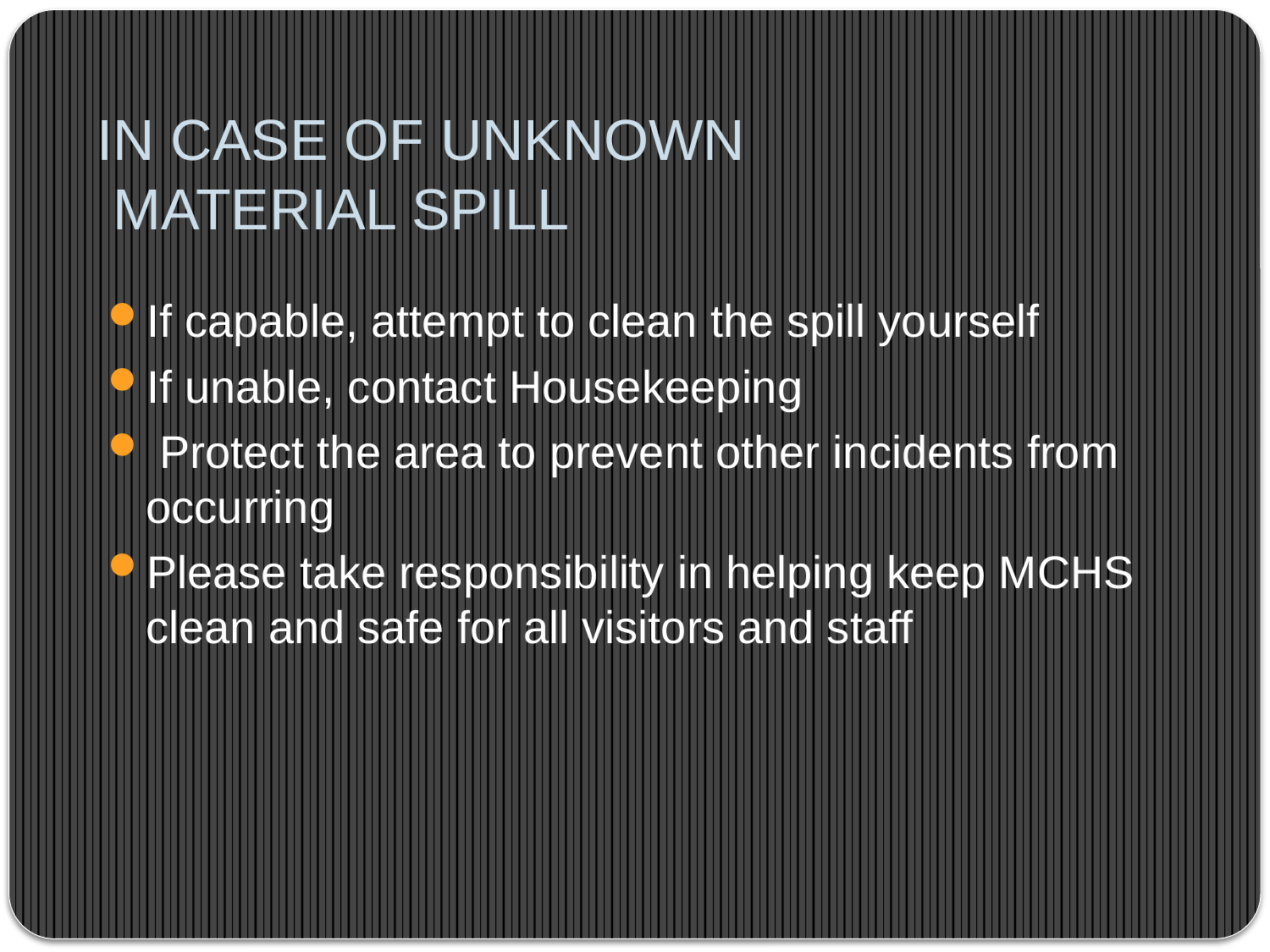

# IN CASE OF UNKNOWN MATERIAL SPILL
If capable, attempt to clean the spill yourself
If unable, contact Housekeeping
 Protect the area to prevent other incidents from occurring
Please take responsibility in helping keep MCHS clean and safe for all visitors and staff